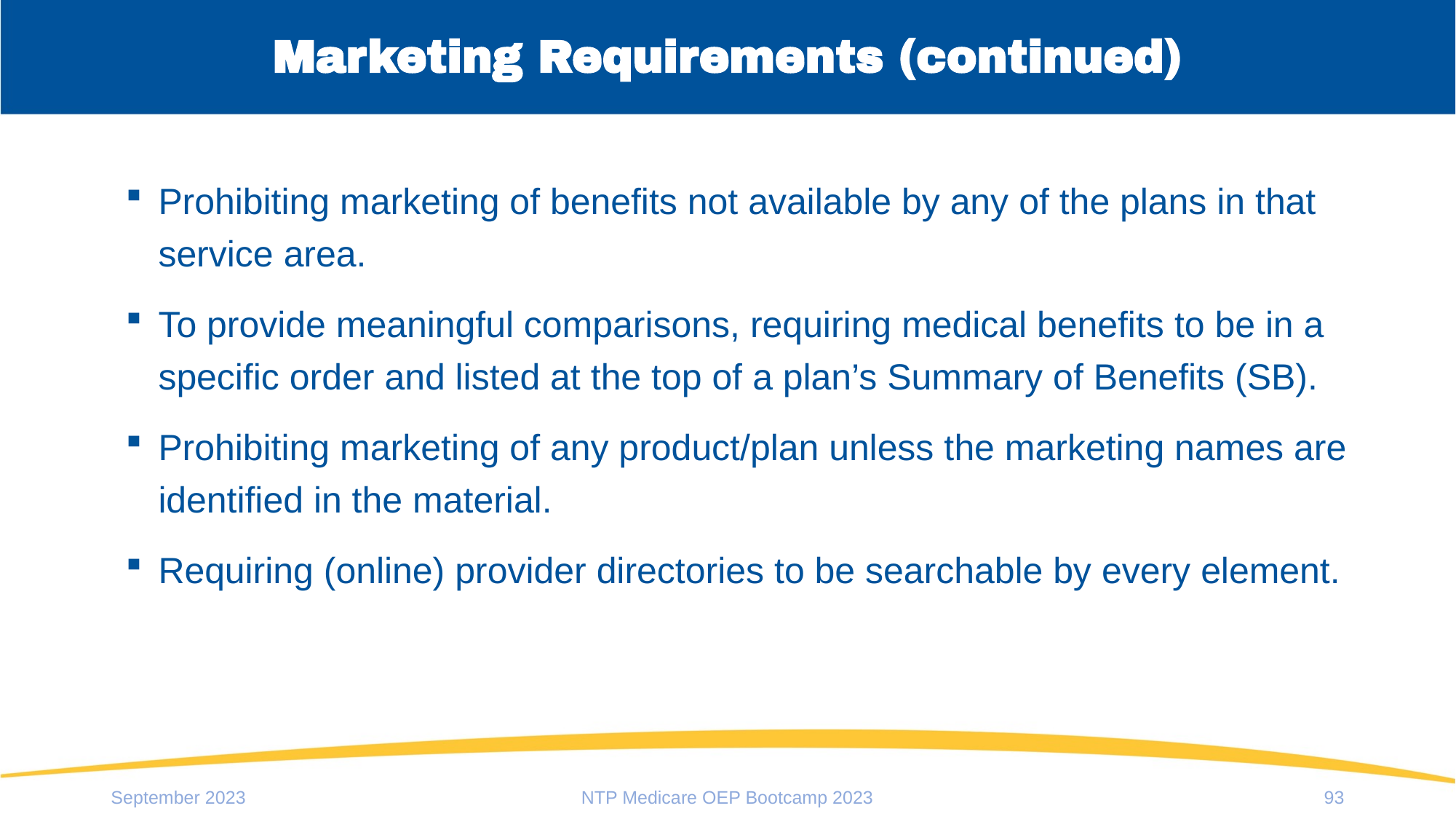

# Marketing Requirements (continued)
Prohibiting marketing of benefits not available by any of the plans in that service area.
To provide meaningful comparisons, requiring medical benefits to be in a specific order and listed at the top of a plan’s Summary of Benefits (SB).
Prohibiting marketing of any product/plan unless the marketing names are identified in the material.
Requiring (online) provider directories to be searchable by every element.
September 2023
NTP Medicare OEP Bootcamp 2023
93